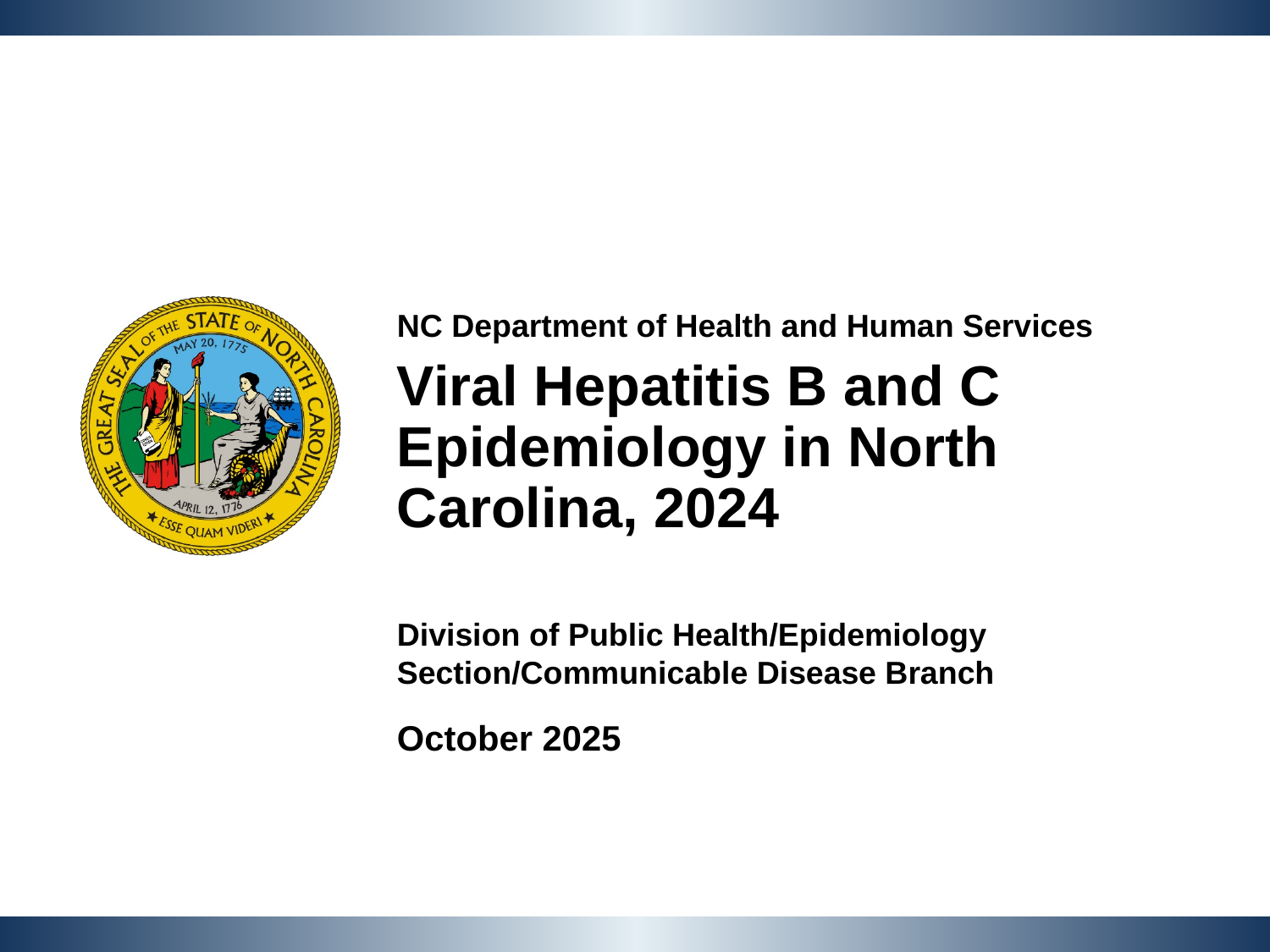

NC Department of Health and Human Services
Viral Hepatitis B and C Epidemiology in North Carolina, 2024
Division of Public Health/Epidemiology Section/Communicable Disease Branch
October 2025